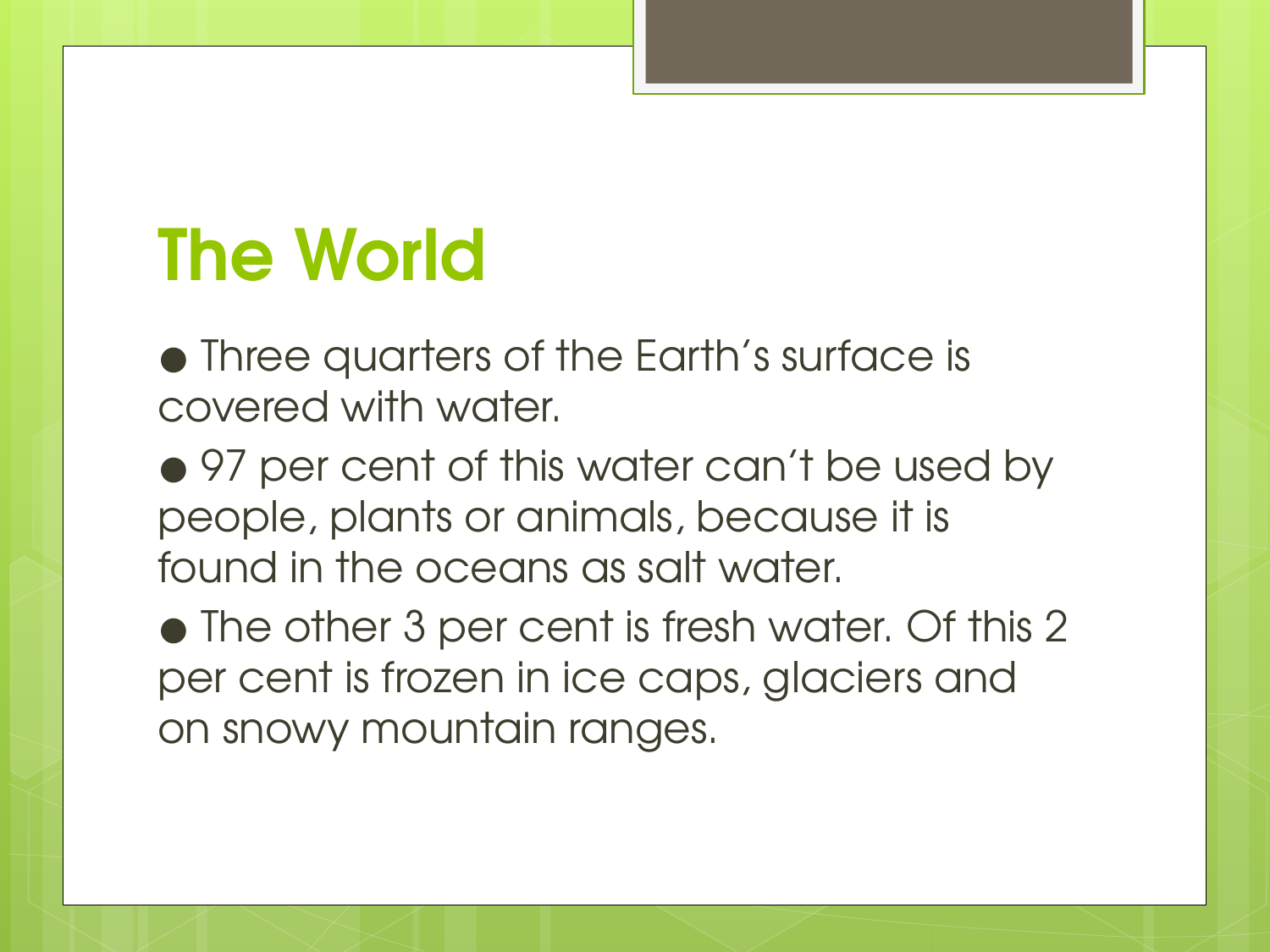

# The World
● Three quarters of the Earth’s surface is covered with water.
● 97 per cent of this water can’t be used by people, plants or animals, because it is found in the oceans as salt water.
● The other 3 per cent is fresh water. Of this 2 per cent is frozen in ice caps, glaciers and on snowy mountain ranges.